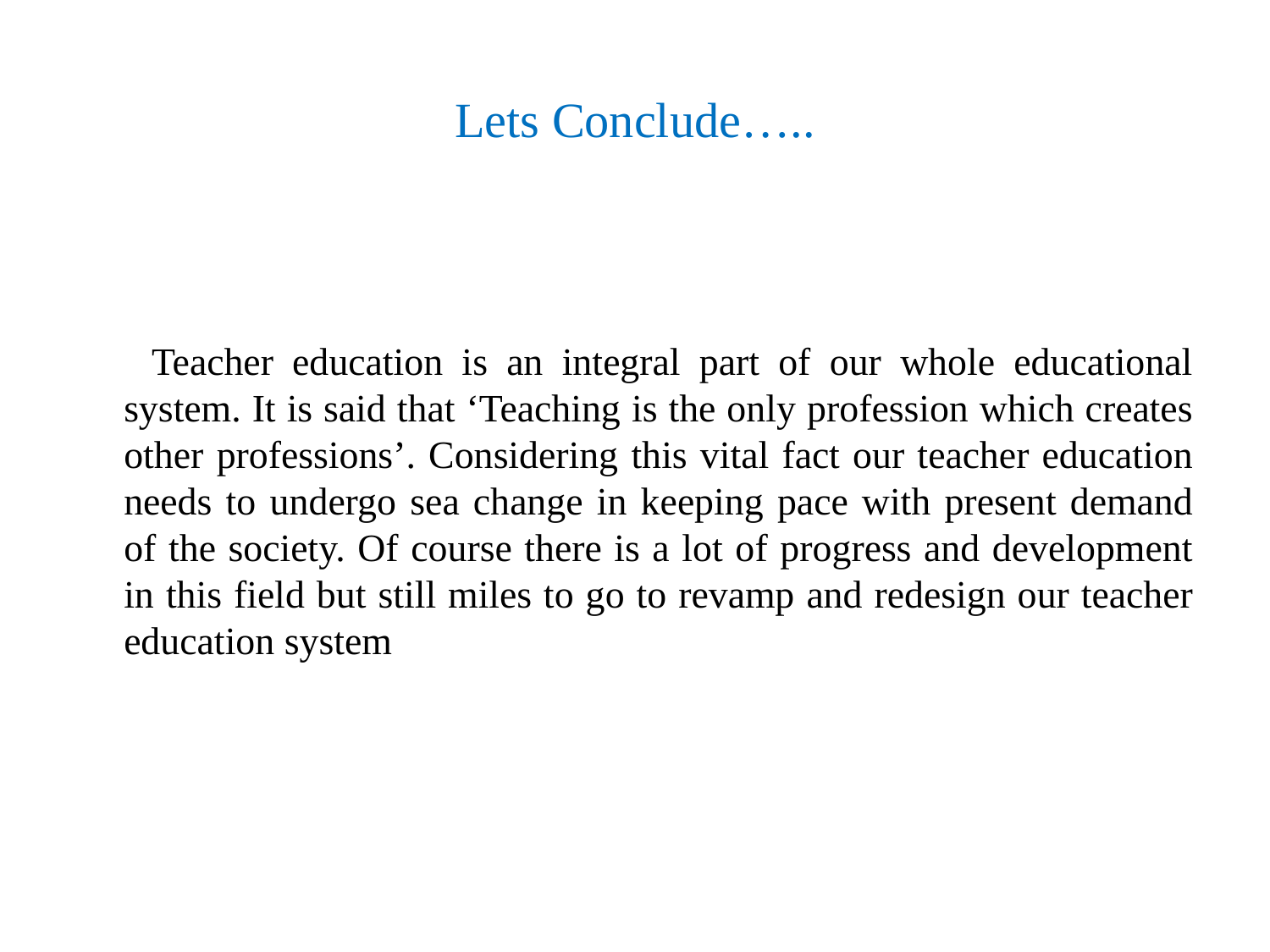

# Lets Conclude…..

    Teacher education is an integral part of our whole educational system. It is said that ‘Teaching is the only profession which creates other professions’. Considering this vital fact our teacher education needs to undergo sea change in keeping pace with present demand of the society. Of course there is a lot of progress and development in this field but still miles to go to revamp and redesign our teacher education system